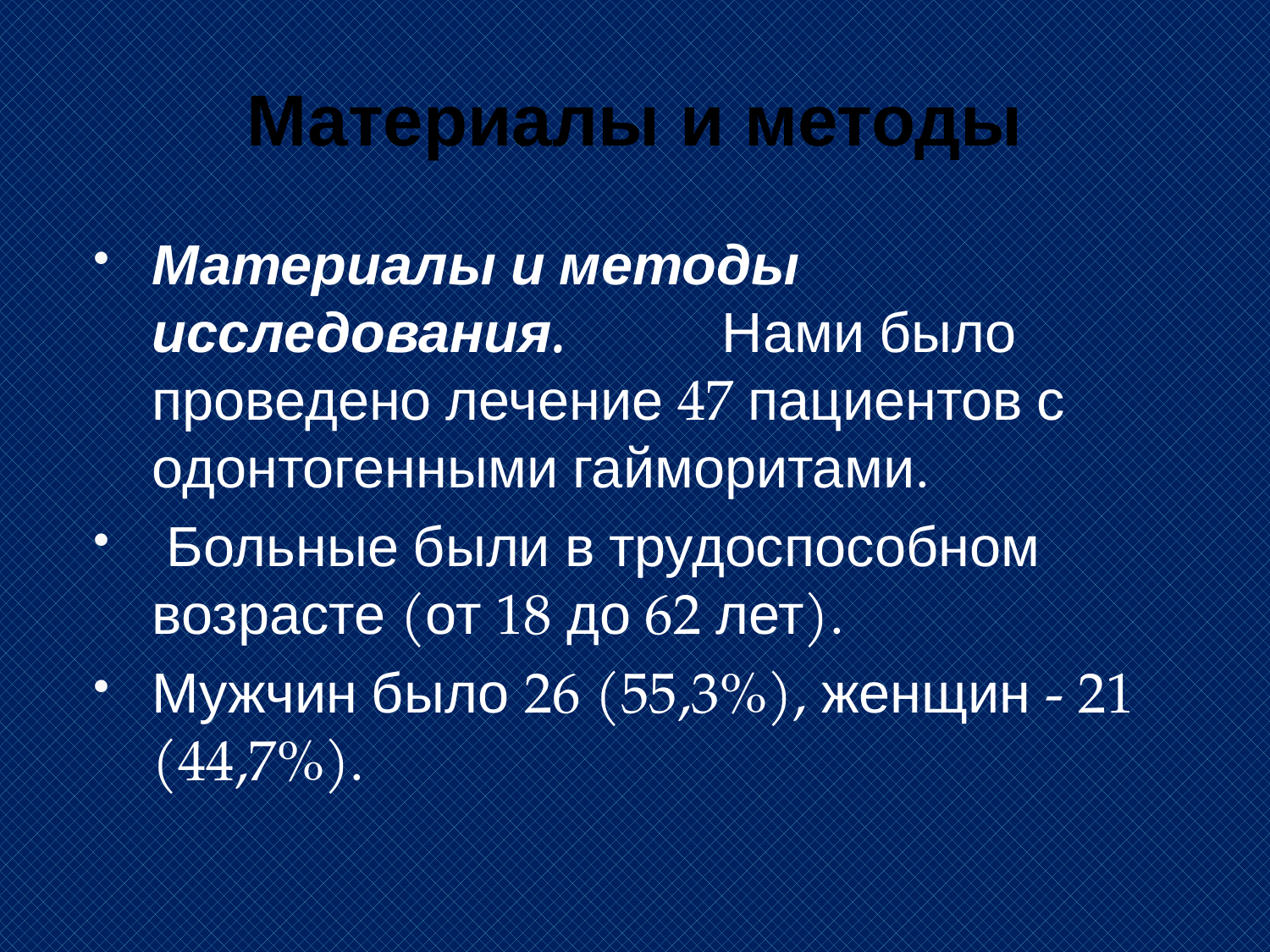

# Материалы и методы
Материалы и методы исследования.           Нами было проведено лечение 47 пациентов с одонтогенными гайморитами.
 Больные были в трудоспособном возрасте (от 18 до 62 лет).
Мужчин было 26 (55,3%), женщин - 21 (44,7%).